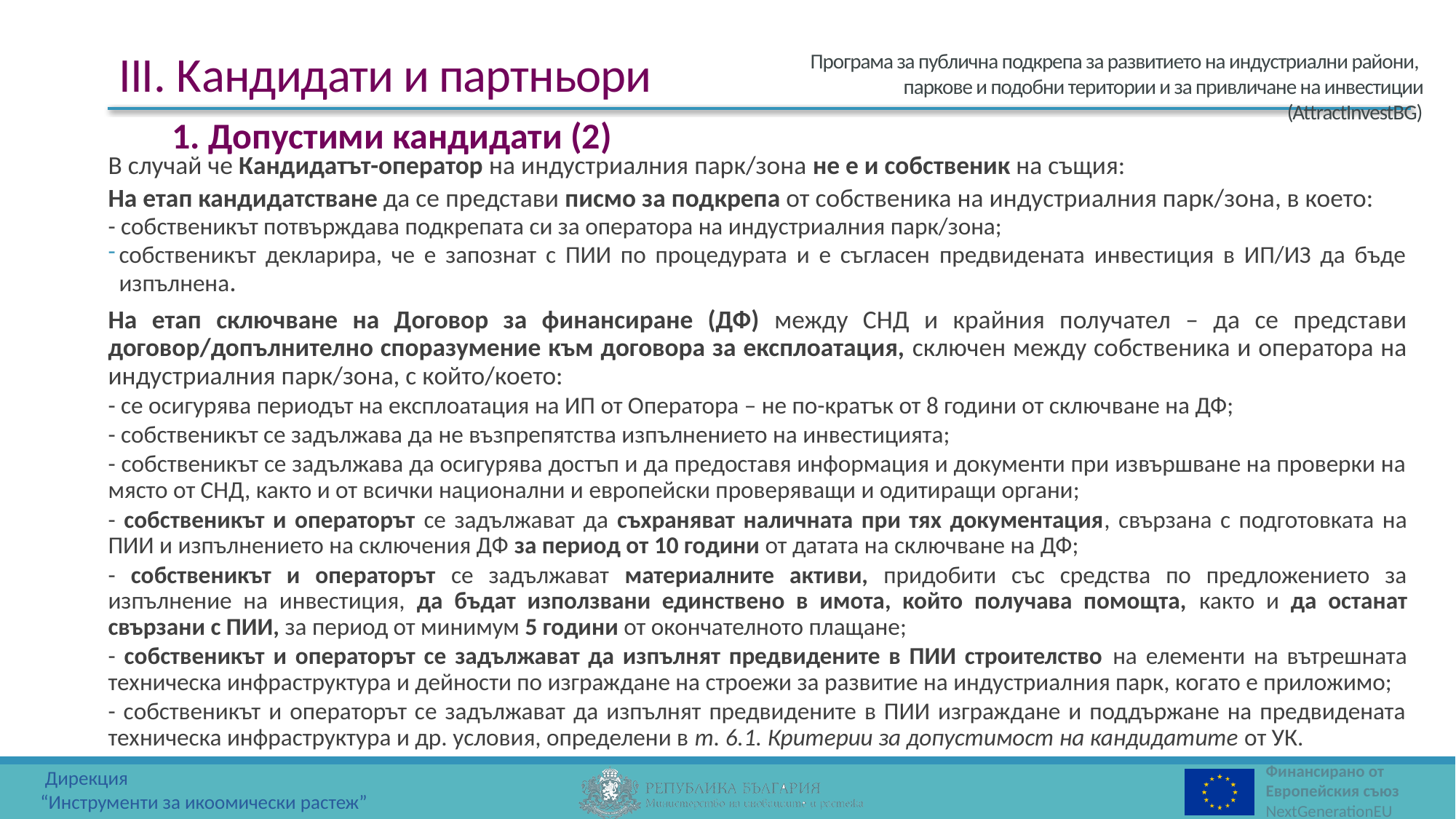

III. Kандидати и партньори
1. Допустими кандидати (2)
В случай че Кандидатът-оператор на индустриалния парк/зона не е и собственик на същия:
На етап кандидатстване да се представи писмо за подкрепа от собственика на индустриалния парк/зона, в което:
- собственикът потвърждава подкрепата си за оператора на индустриалния парк/зона;
собственикът декларира, че е запознат с ПИИ по процедурата и е съгласен предвидената инвестиция в ИП/ИЗ да бъде изпълнена.
На етап сключване на Договор за финансиране (ДФ) между СНД и крайния получател – да се представи договор/допълнително споразумение към договора за експлоатация, сключен между собственика и оператора на индустриалния парк/зона, с който/което:
- се осигурява периодът на експлоатация на ИП от Оператора – не по-кратък от 8 години от сключване на ДФ;
- собственикът се задължава да не възпрепятства изпълнението на инвестицията;
- собственикът се задължава да осигурява достъп и да предоставя информация и документи при извършване на проверки на място от СНД, както и от всички национални и европейски проверяващи и одитиращи органи;
- собственикът и операторът се задължават да съхраняват наличната при тях документация, свързана с подготовката на ПИИ и изпълнението на сключения ДФ за период от 10 години от датата на сключване на ДФ;
- собственикът и операторът се задължават материалните активи, придобити със средства по предложението за изпълнение на инвестиция, да бъдат използвани единствено в имота, който получава помощта, както и да останат свързани с ПИИ, за период от минимум 5 години от окончателното плащане;
- собственикът и операторът се задължават да изпълнят предвидените в ПИИ строителство на елементи на вътрешната техническа инфраструктура и дейности по изграждане на строежи за развитие на индустриалния парк, когато е приложимо;
- собственикът и операторът се задължават да изпълнят предвидените в ПИИ изграждане и поддържане на предвидената техническа инфраструктура и др. условия, определени в т. 6.1. Критерии за допустимост на кандидатите от УК.